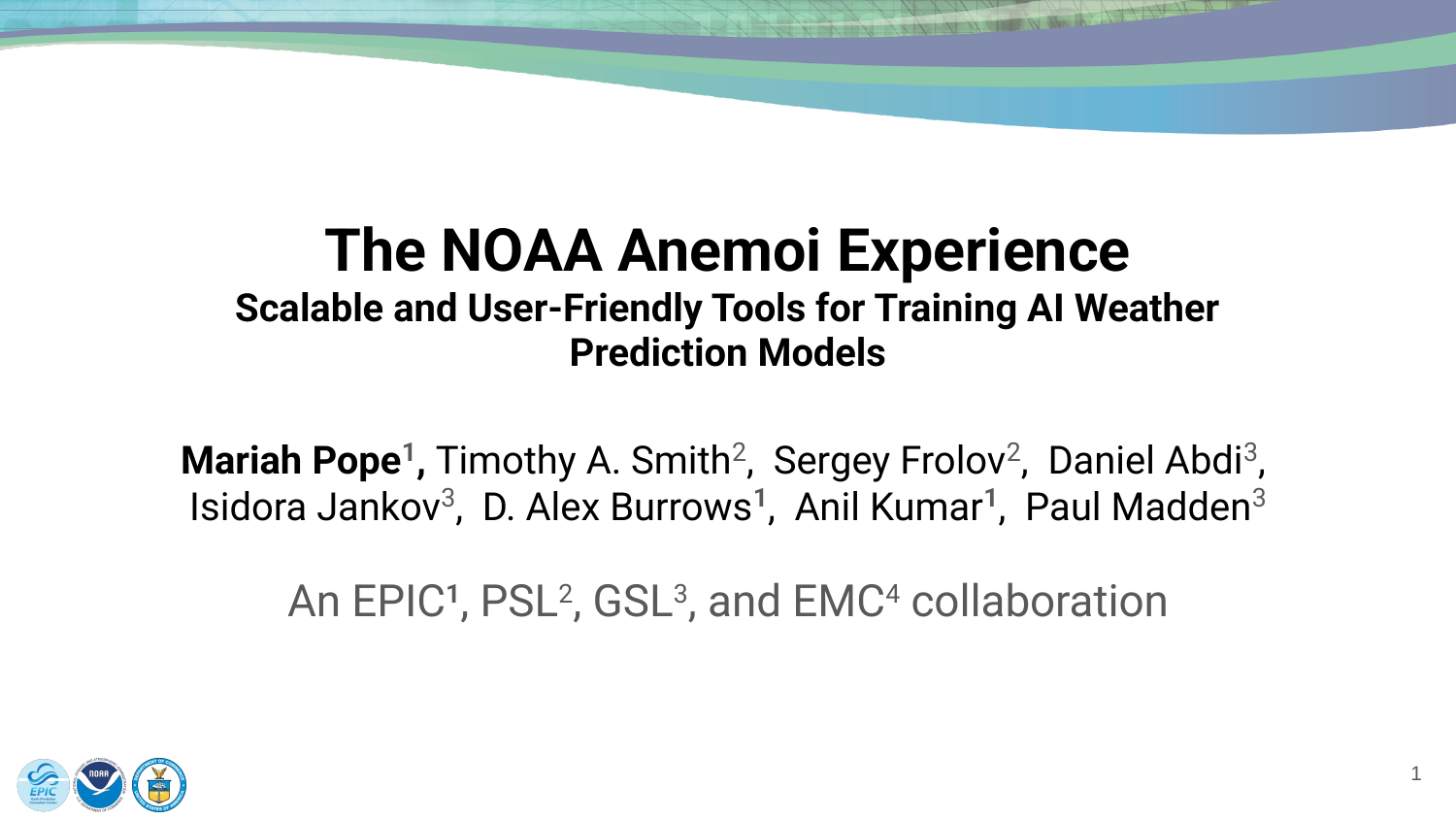

The NOAA Anemoi Experience
Scalable and User-Friendly Tools for Training AI Weather Prediction Models

Mariah Pope1, Timothy A. Smith2,  Sergey Frolov2,  Daniel Abdi3,  Isidora Jankov3,  D. Alex Burrows1,  Anil Kumar1,  Paul Madden3

An EPIC1, PSL2, GSL3, and EMC4 collaboration
1